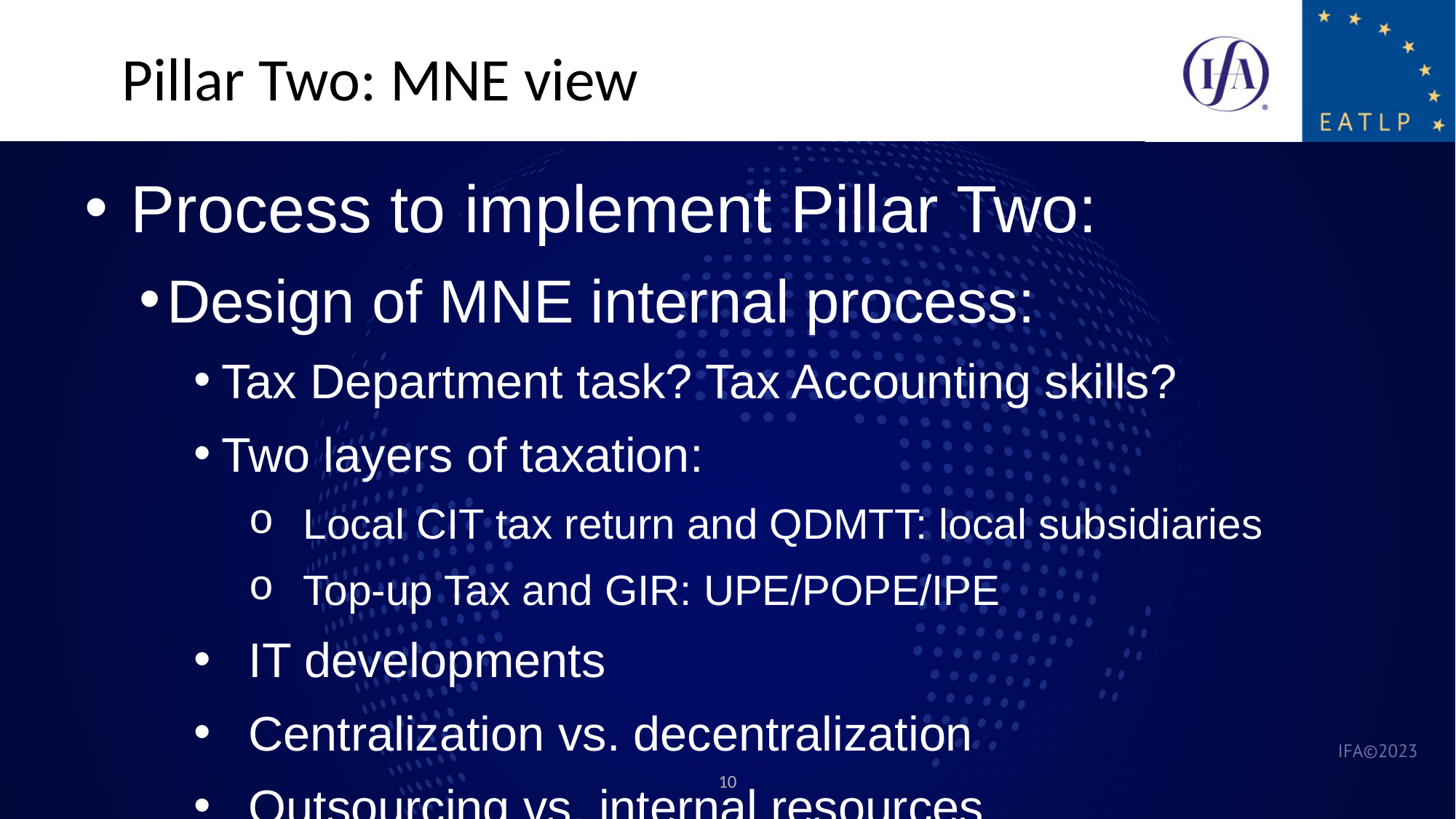

Pillar Two: MNE view
 Process to implement Pillar Two:
Design of MNE internal process:
Tax Department task? Tax Accounting skills?
Two layers of taxation:
Local CIT tax return and QDMTT: local subsidiaries
Top-up Tax and GIR: UPE/POPE/IPE
IT developments
Centralization vs. decentralization
Outsourcing vs. internal resources

10